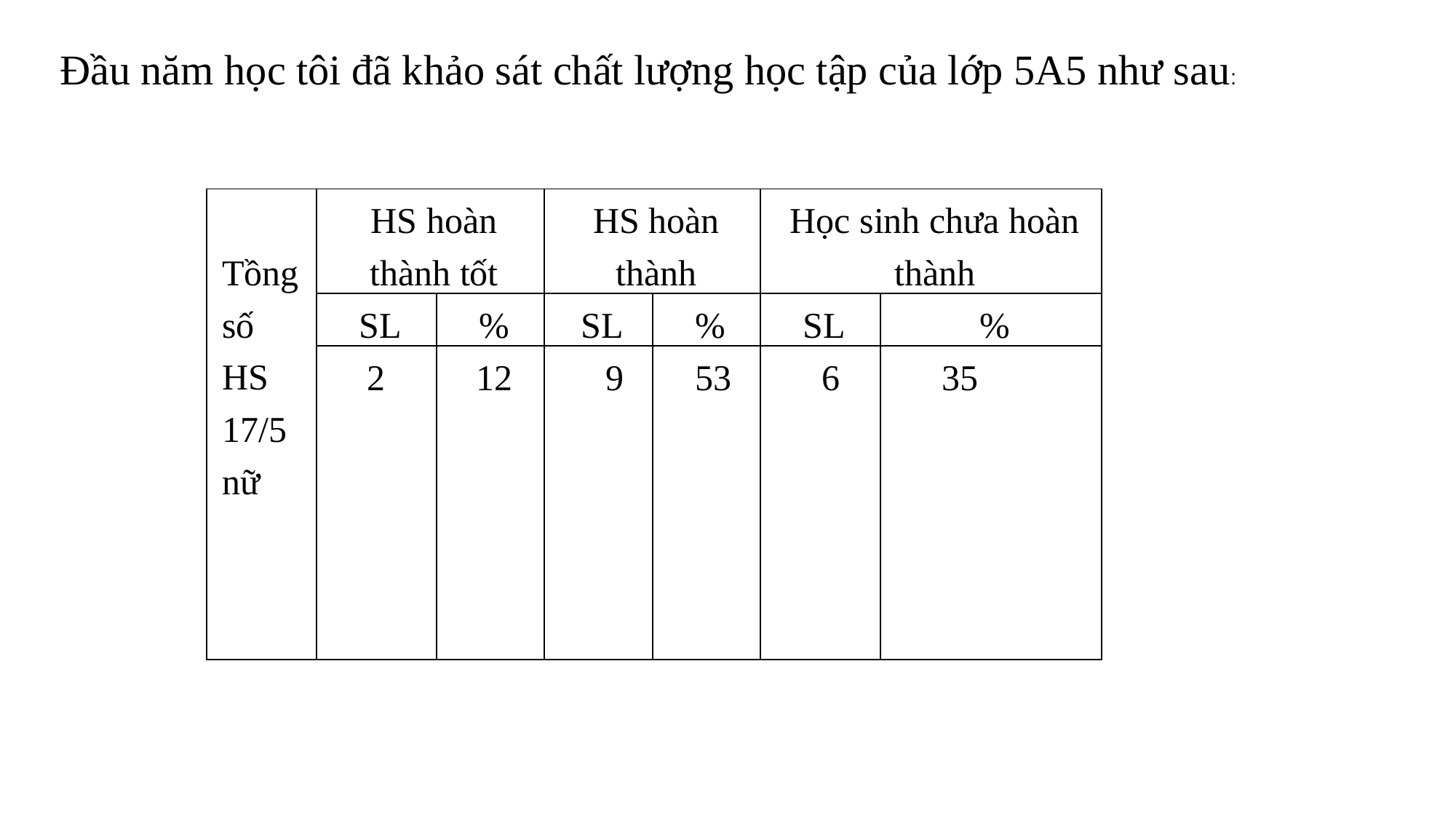

Đầu năm học tôi đã khảo sát chất lượng học tập của lớp 5A5 như sau:

| Tồng số HS 17/5 nữ | HS hoàn thành tốt |  | HS hoàn thành |  | Học sinh chưa hoàn thành |  |
| --- | --- | --- | --- | --- | --- | --- |
|  | SL | % | SL | % | SL | % |
|  | 2 | 12 | 9 | 53 | 6 | 35 |